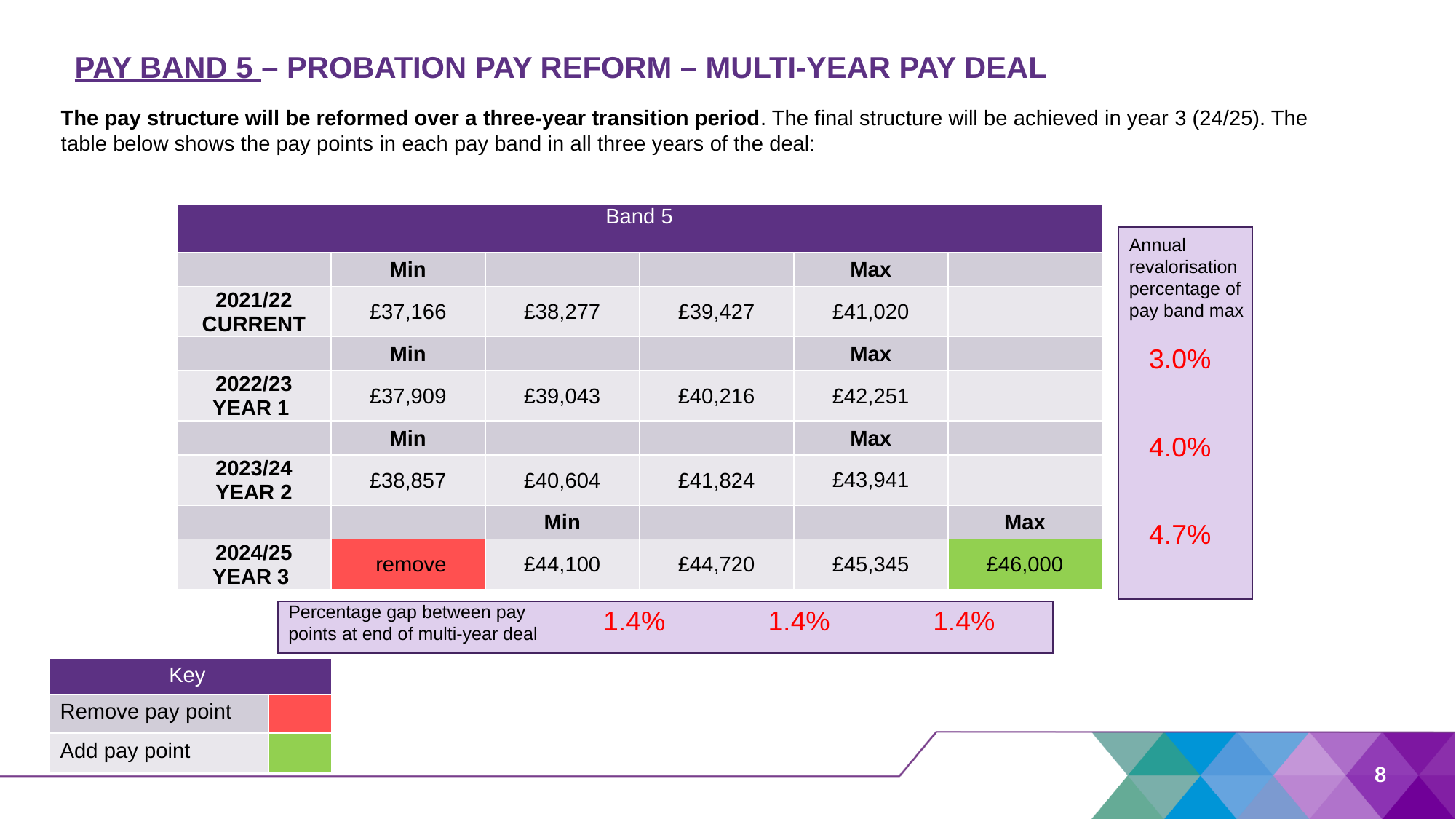

# PAY BAND 5 – PROBATION PAY REFORM – MULTI-YEAR PAY DEAL
The pay structure will be reformed over a three-year transition period. The final structure will be achieved in year 3 (24/25). The table below shows the pay points in each pay band in all three years of the deal:
| Band 5 |  |  |  |  |  |
| --- | --- | --- | --- | --- | --- |
|  | Min |  |  | Max |  |
| 2021/22 CURRENT | £37,166 | £38,277 | £39,427 | £41,020 |  |
|  | Min |  |  | Max |  |
| 2022/23 YEAR 1 | £37,909 | £39,043 | £40,216 | £42,251 |  |
|  | Min |  |  | Max |  |
| 2023/24 YEAR 2 | £38,857 | £40,604 | £41,824 | £43,941 |  |
|  |  | Min |  |  | Max |
| 2024/25 YEAR 3 | remove | £44,100 | £44,720 | £45,345 | £46,000 |

Annual revalorisation percentage of pay band max
3.0%
4.0%
4.7%
Percentage gap between pay points at end of multi-year deal
1.4%
1.4%
1.4%

| Key |  |
| --- | --- |
| Remove pay point |  |
| Add pay point |  |
8